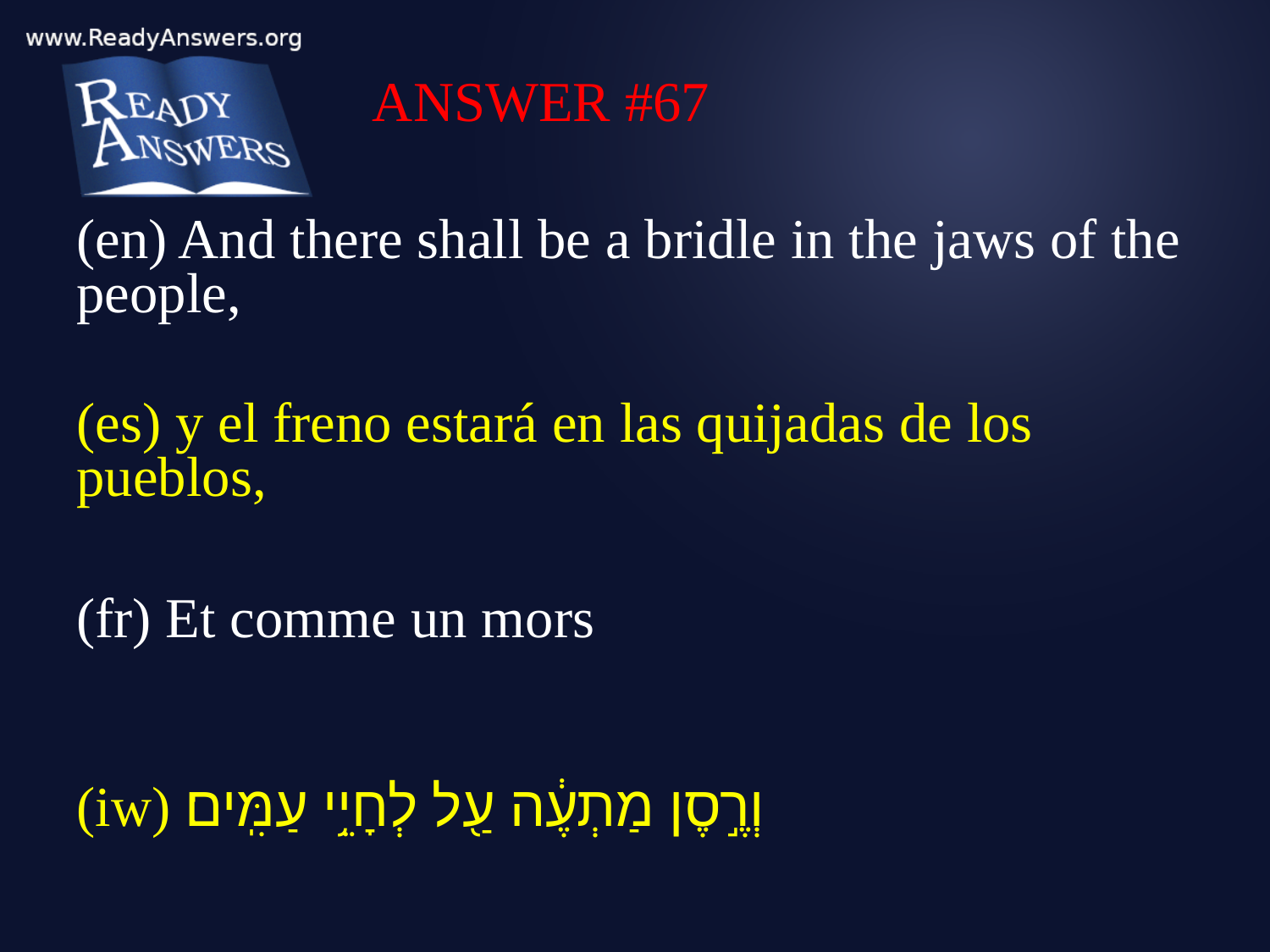

ANSWER #67
(en) And there shall be a bridle in the jaws of the people,
(es) y el freno estará en las quijadas de los pueblos,
(fr) Et comme un mors
(iw) וְרֶ֣סֶן מַתְעֶ֔ה עַ֖ל לְחָיֵ֥י עַמִּֽים׃